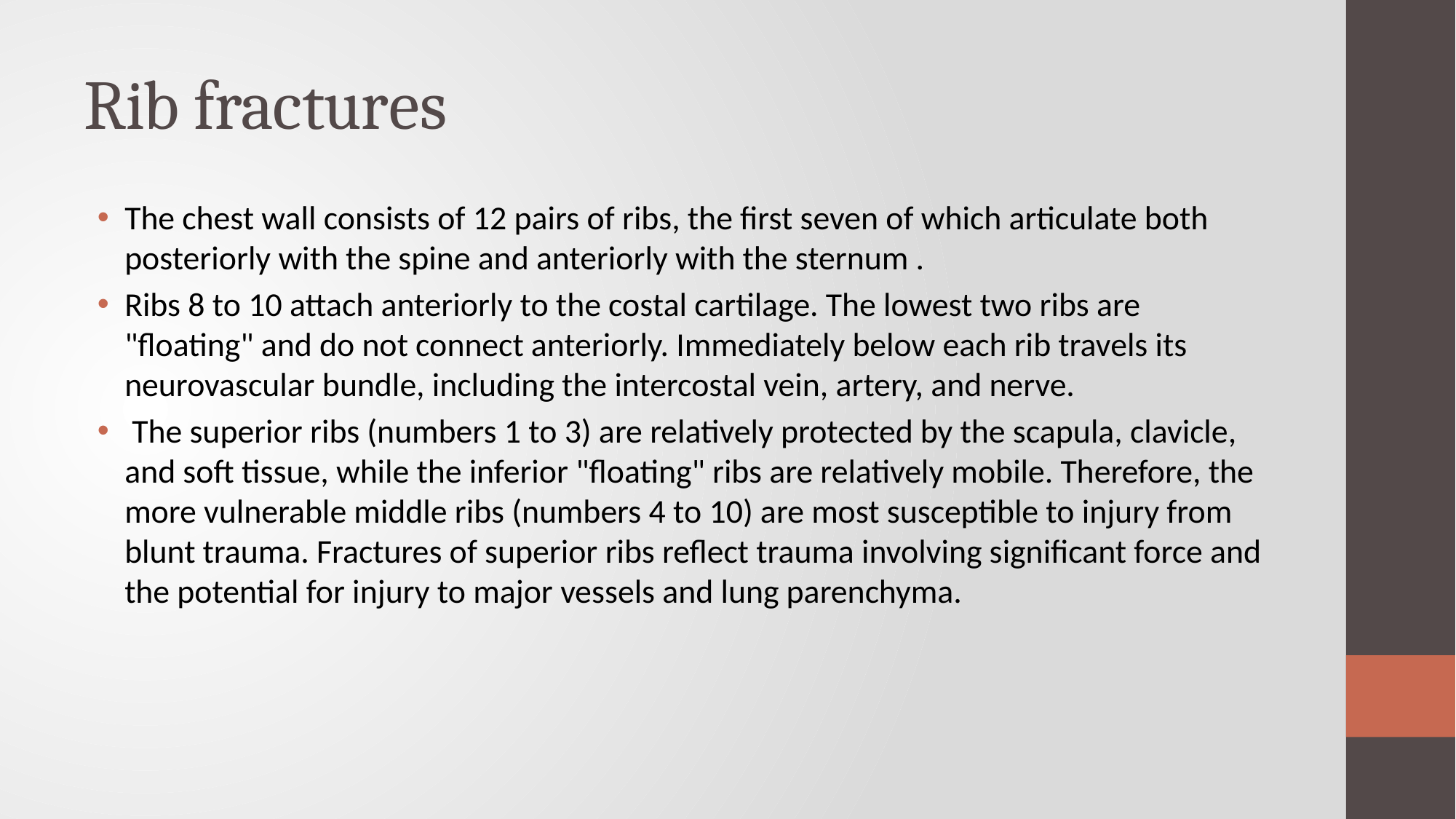

# Rib fractures
The chest wall consists of 12 pairs of ribs, the first seven of which articulate both posteriorly with the spine and anteriorly with the sternum .
Ribs 8 to 10 attach anteriorly to the costal cartilage. The lowest two ribs are "floating" and do not connect anteriorly. Immediately below each rib travels its neurovascular bundle, including the intercostal vein, artery, and nerve.
 The superior ribs (numbers 1 to 3) are relatively protected by the scapula, clavicle, and soft tissue, while the inferior "floating" ribs are relatively mobile. Therefore, the more vulnerable middle ribs (numbers 4 to 10) are most susceptible to injury from blunt trauma. Fractures of superior ribs reflect trauma involving significant force and the potential for injury to major vessels and lung parenchyma.